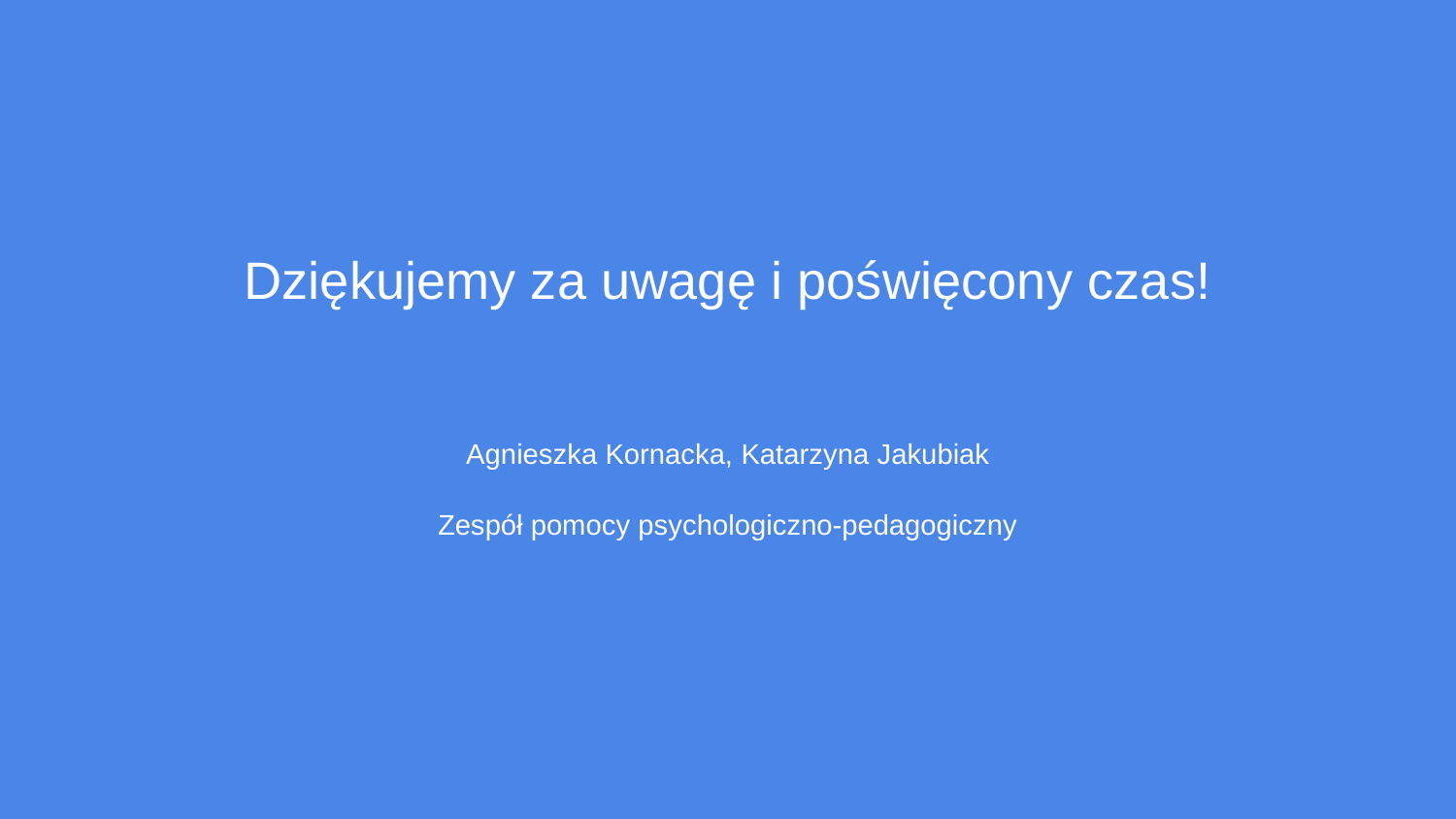

# Dziękujemy za uwagę i poświęcony czas!

Agnieszka Kornacka, Katarzyna Jakubiak
Zespół pomocy psychologiczno-pedagogiczny